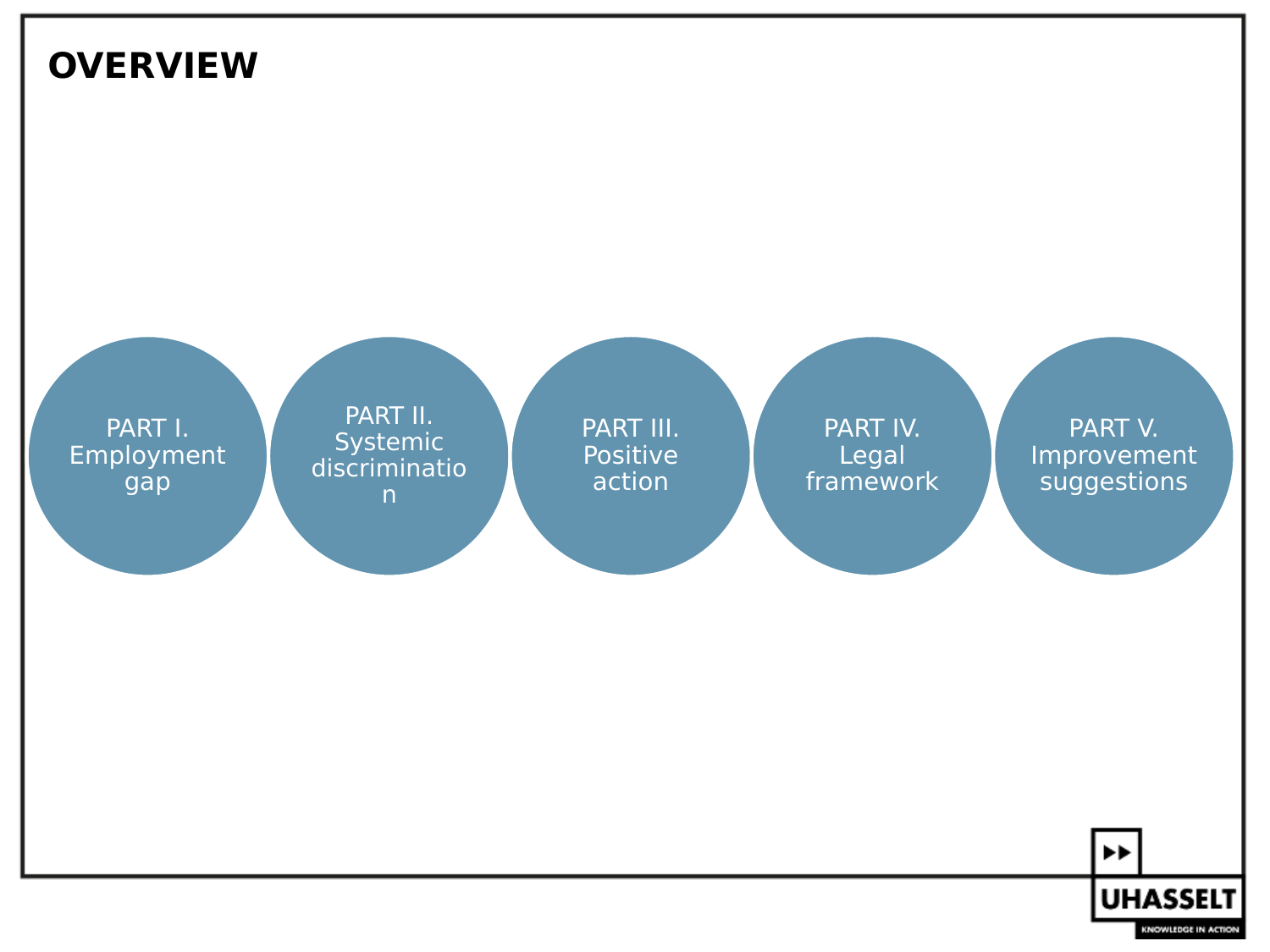

# OVERVIEW
PART I. Employment gap
PART II. Systemic discrimination
PART III. Positive action
PART IV. Legal framework
PART V. Improvement suggestions